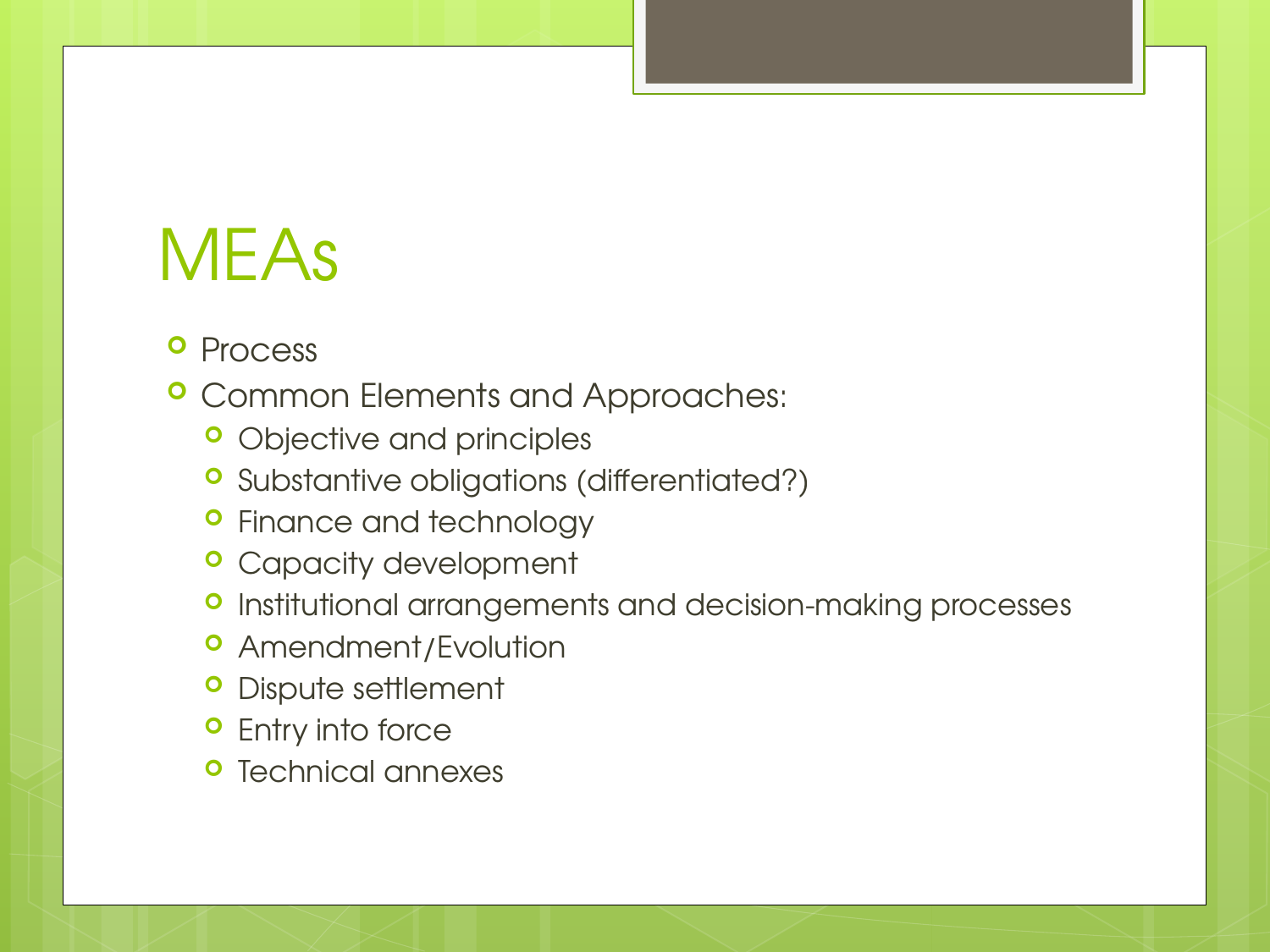

# MEAs
Process
Common Elements and Approaches:
Objective and principles
Substantive obligations (differentiated?)
Finance and technology
Capacity development
Institutional arrangements and decision-making processes
Amendment/Evolution
Dispute settlement
Entry into force
Technical annexes